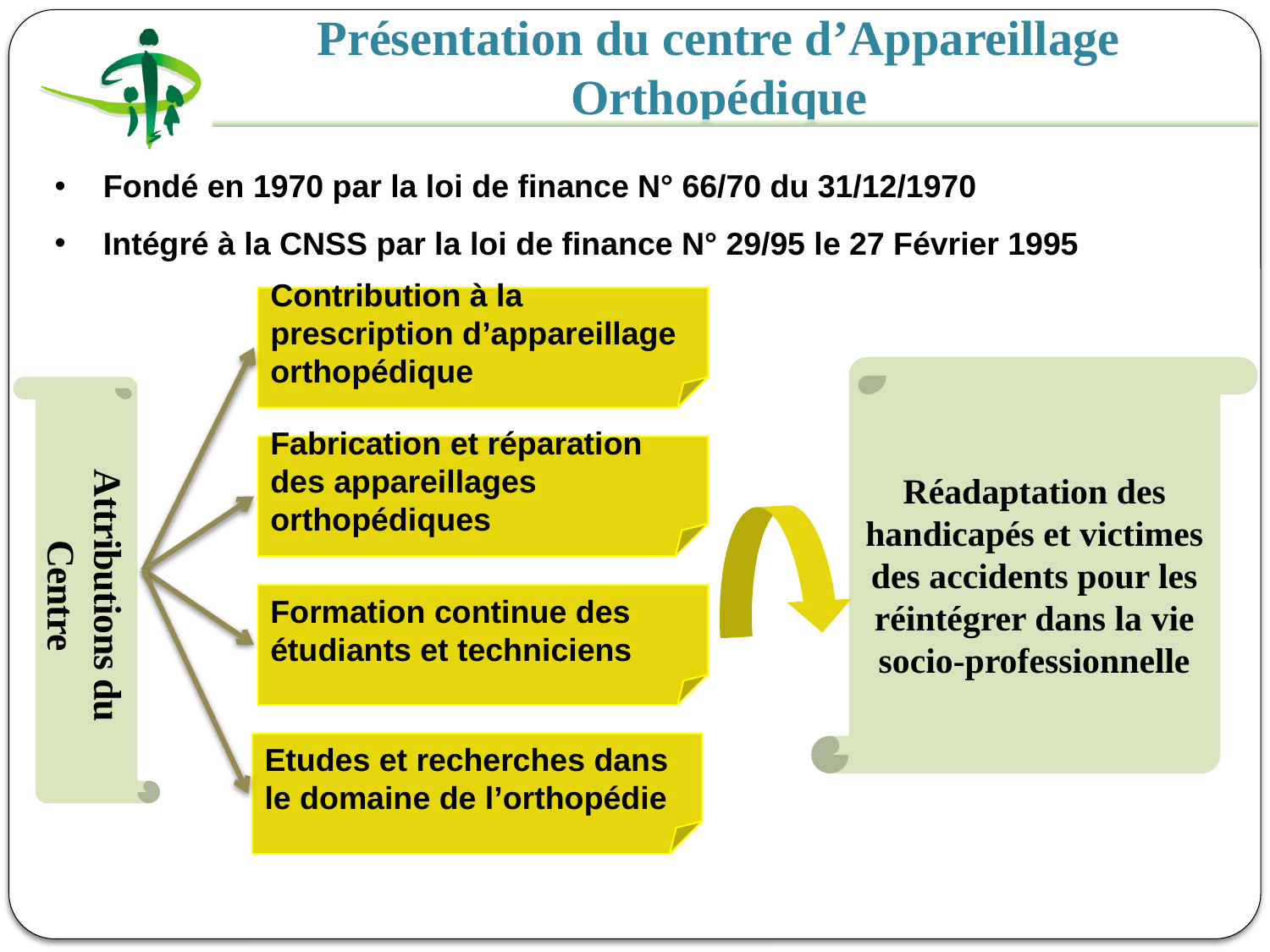

Présentation du centre d’Appareillage Orthopédique

 Fondé en 1970 par la loi de finance N° 66/70 du 31/12/1970
 Intégré à la CNSS par la loi de finance N° 29/95 le 27 Février 1995

Contribution à la prescription d’appareillage orthopédique
Réadaptation des handicapés et victimes des accidents pour les réintégrer dans la vie socio-professionnelle
Fabrication et réparation des appareillages orthopédiques

Attributions du Centre
Formation continue des étudiants et techniciens
Etudes et recherches dans le domaine de l’orthopédie